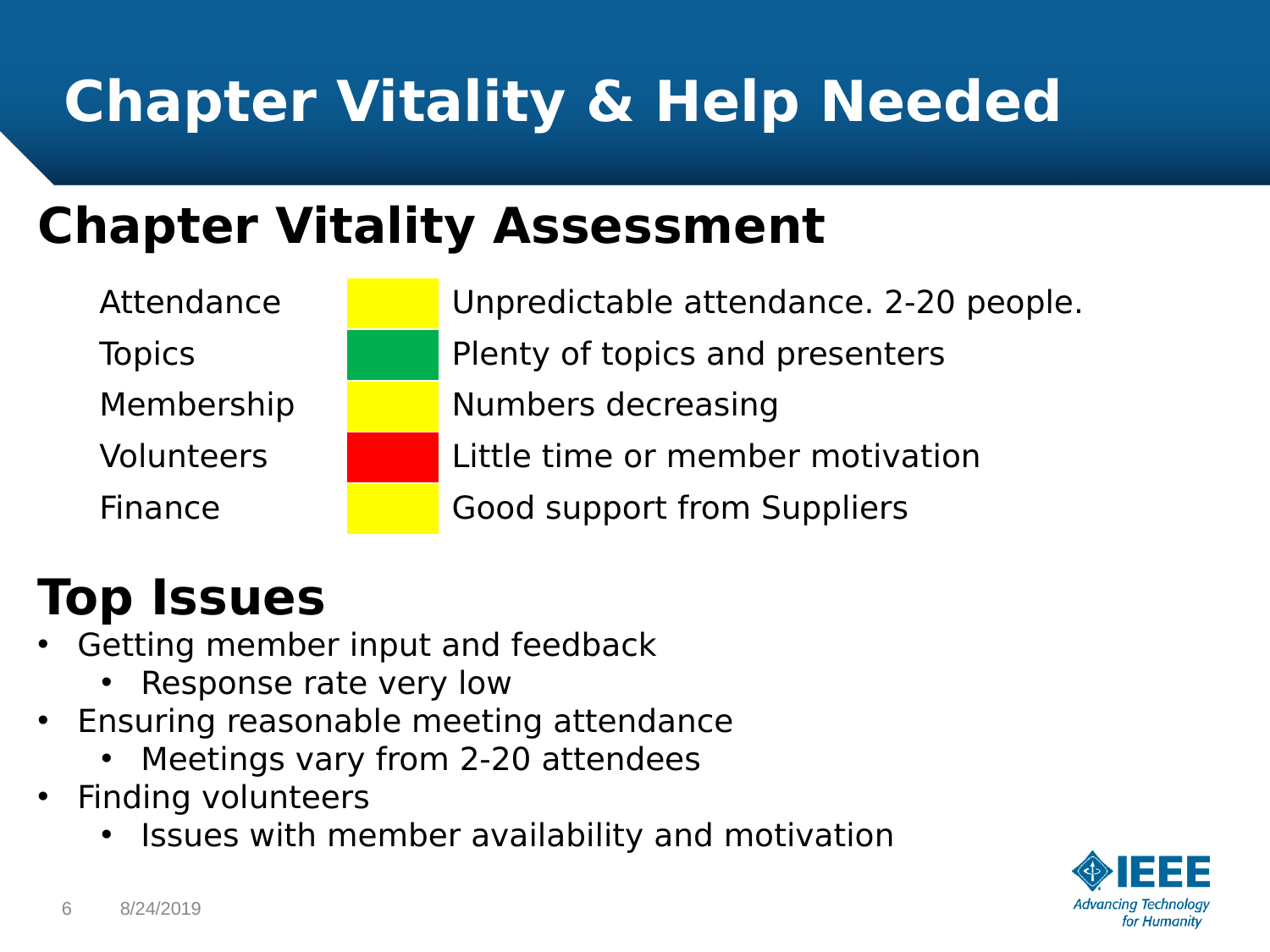

# Chapter Vitality & Help Needed
Chapter Vitality Assessment

Top Issues
Getting member input and feedback
Response rate very low
Ensuring reasonable meeting attendance
Meetings vary from 2-20 attendees
Finding volunteers
Issues with member availability and motivation

| Attendance |  | Unpredictable attendance. 2-20 people. |
| --- | --- | --- |
| Topics |  | Plenty of topics and presenters |
| Membership |  | Numbers decreasing |
| Volunteers |  | Little time or member motivation |
| Finance |  | Good support from Suppliers |
6
8/24/2019